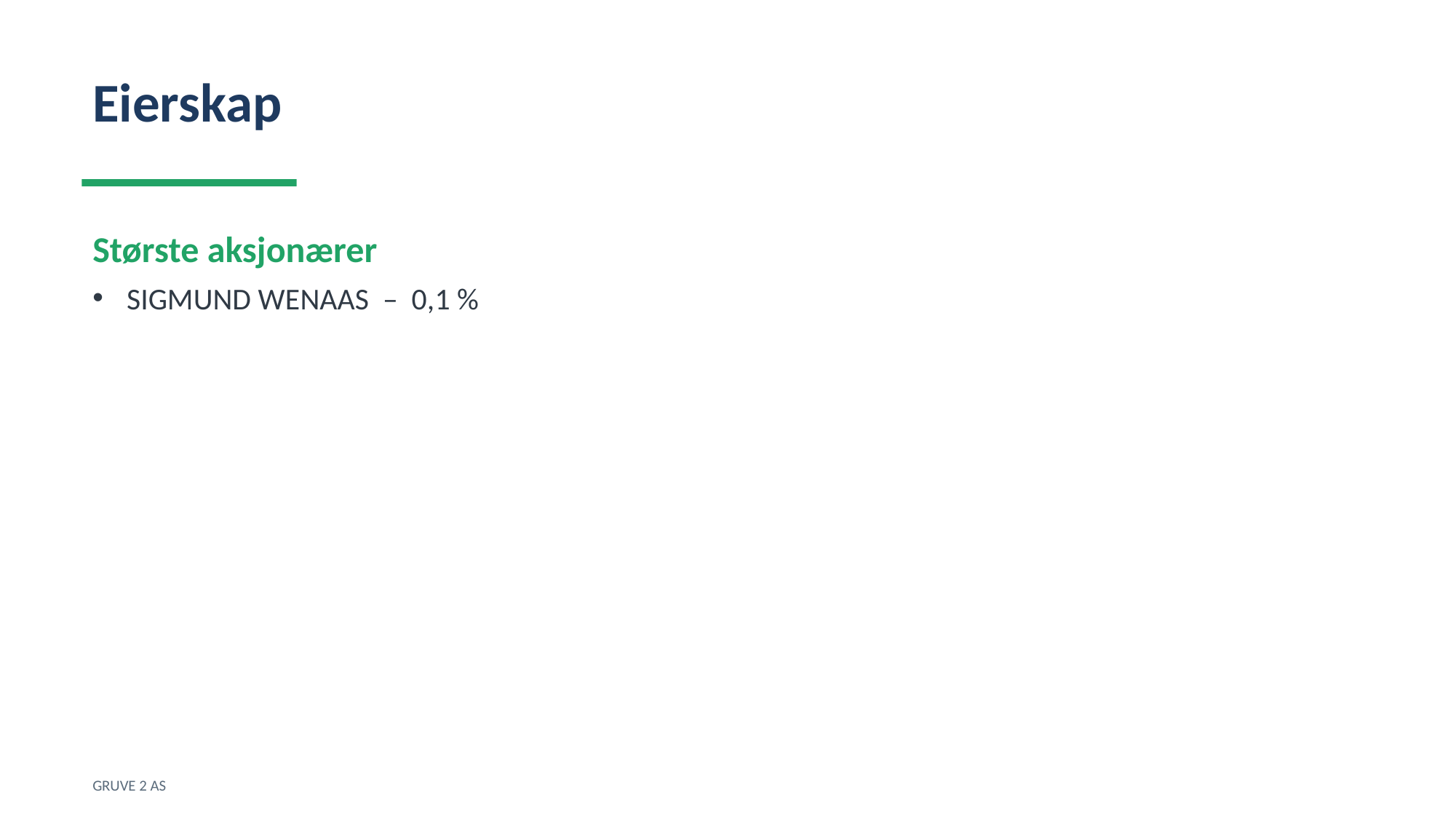

Eierskap

Største aksjonærer
SIGMUND WENAAS  –  0,1 %
GRUVE 2 AS